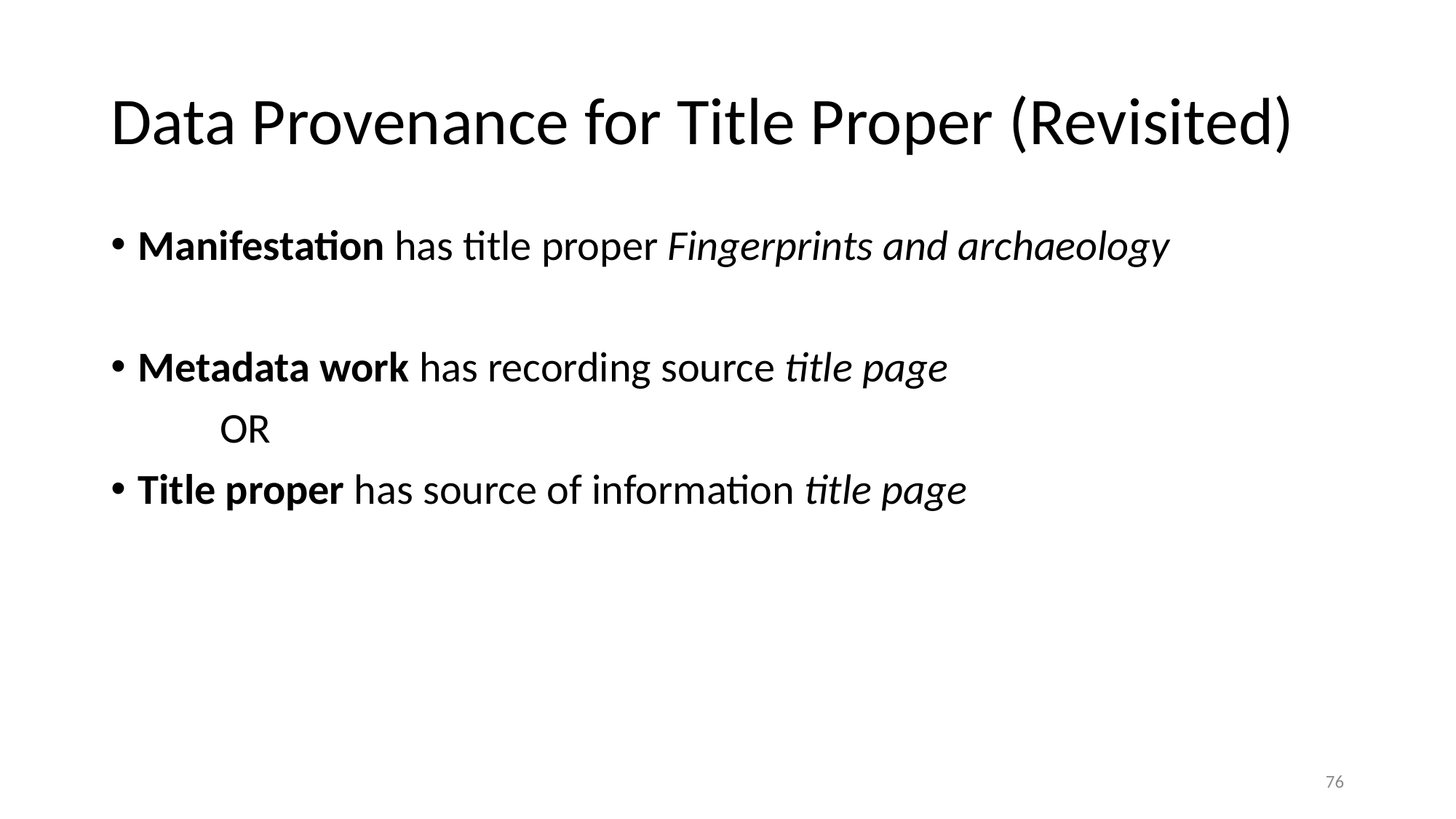

# Data Provenance for Title Proper (Revisited)
Manifestation has title proper Fingerprints and archaeology

Metadata work has recording source title page
	OR
Title proper has source of information title page
76